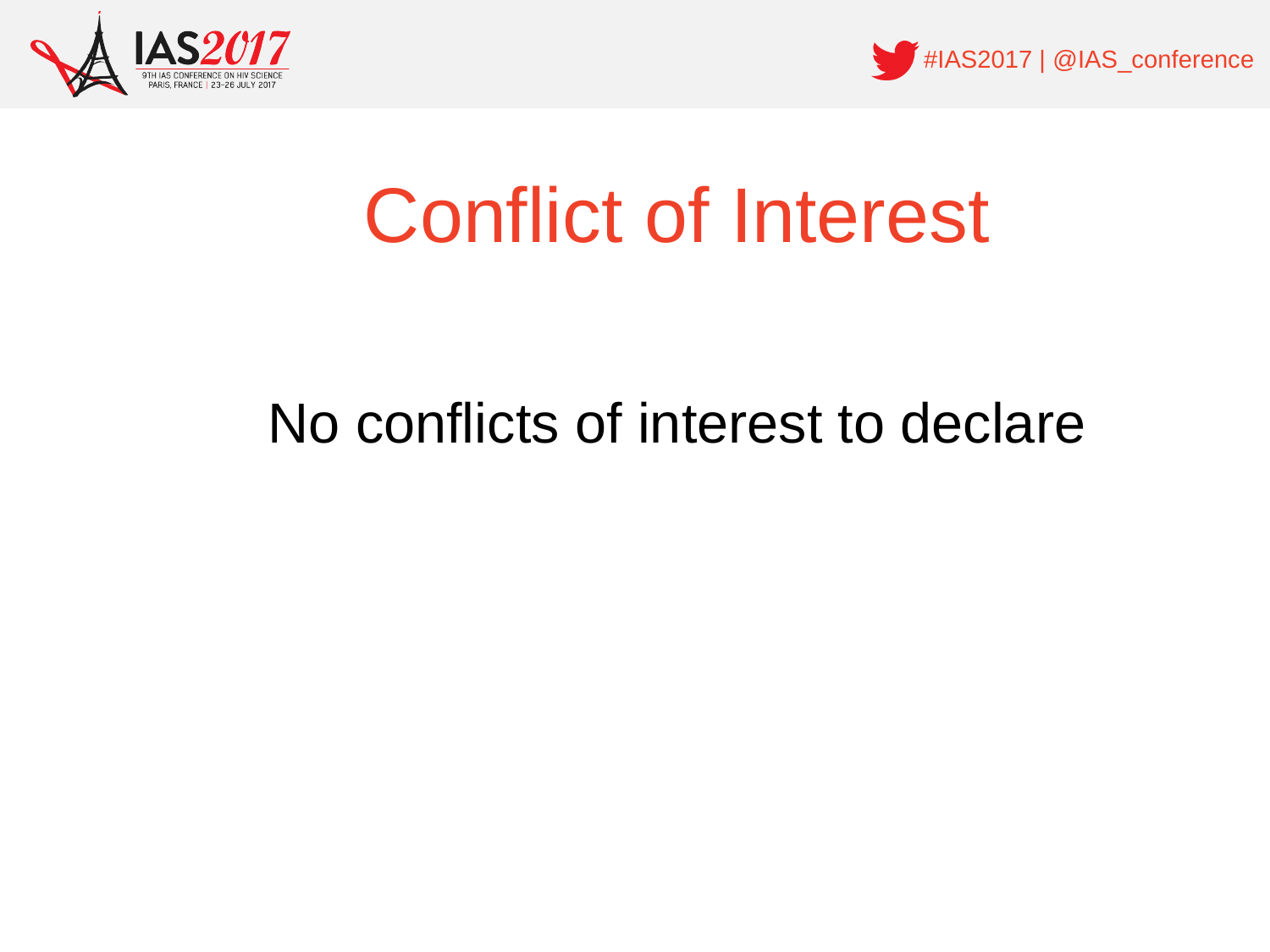

# Conflict of Interest
No conflicts of interest to declare